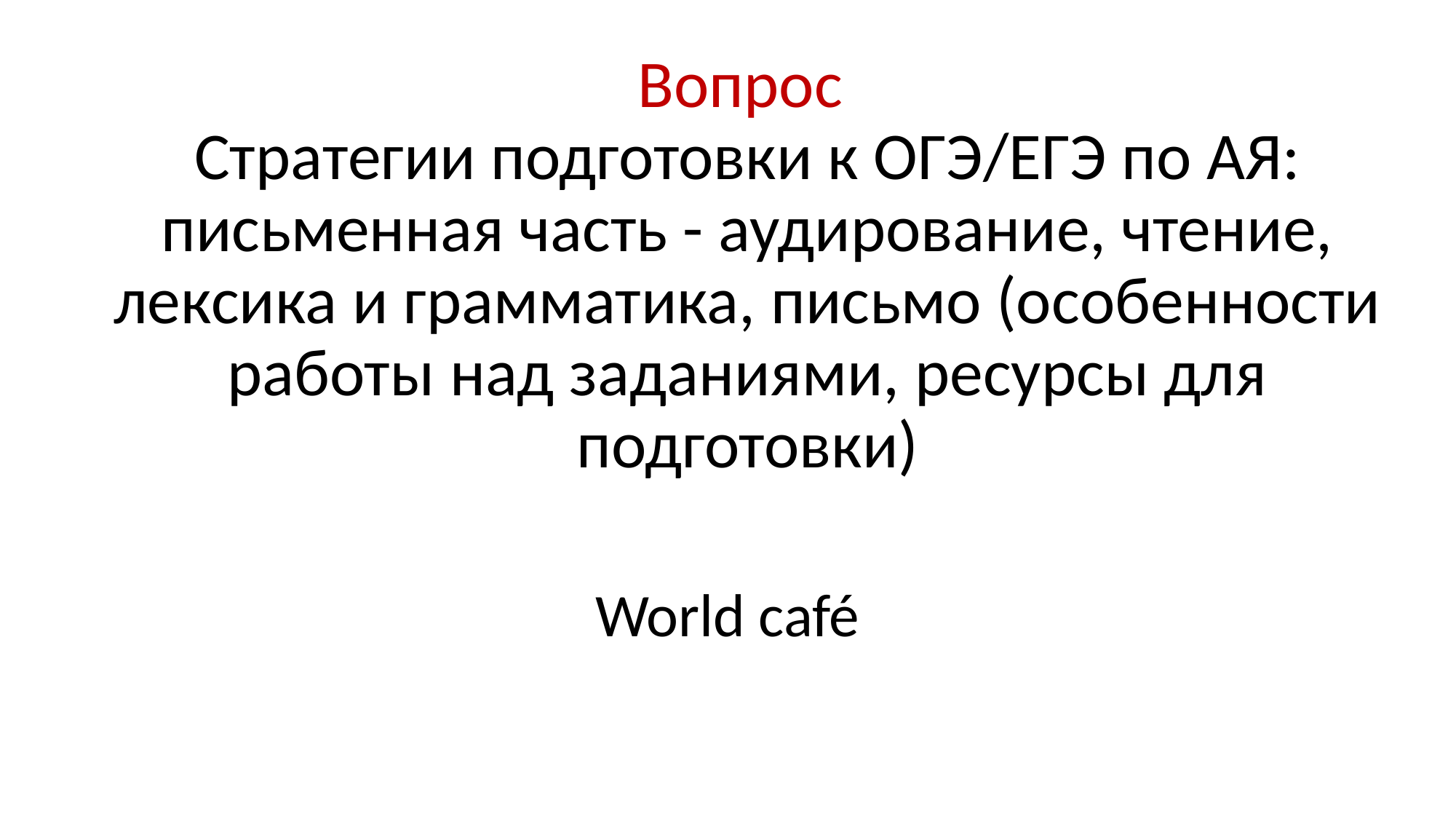

# Вопрос Стратегии подготовки к ОГЭ/ЕГЭ по АЯ: письменная часть - аудирование, чтение, лексика и грамматика, письмо (особенности работы над заданиями, ресурсы для подготовки)
World café